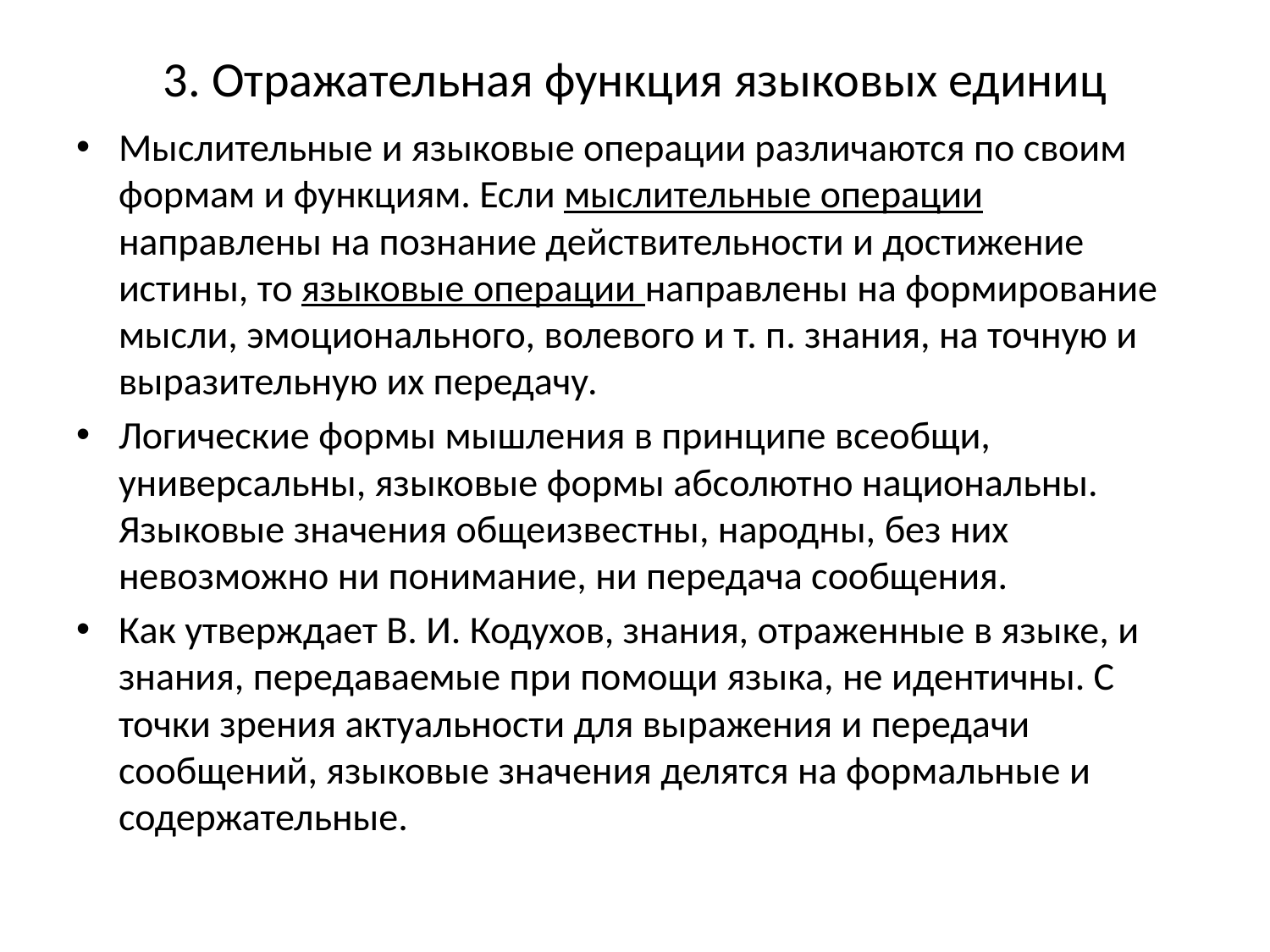

# 3. Отражательная функция языковых единиц
Мыслительные и языковые операции различаются по своим формам и функциям. Если мыслительные операции направлены на познание действительности и достижение истины, то языковые операции направлены на формирование мысли, эмоционального, волевого и т. п. знания, на точную и выразительную их передачу.
Логические формы мышления в принципе всеобщи, универсальны, языковые формы абсолютно национальны. Языковые значения общеизвестны, народны, без них невозможно ни понимание, ни передача сообщения.
Как утверждает В. И. Кодухов, знания, отраженные в языке, и знания, передаваемые при помощи языка, не идентичны. С точки зрения актуальности для выражения и передачи сообщений, языковые значения делятся на формальные и содержательные.